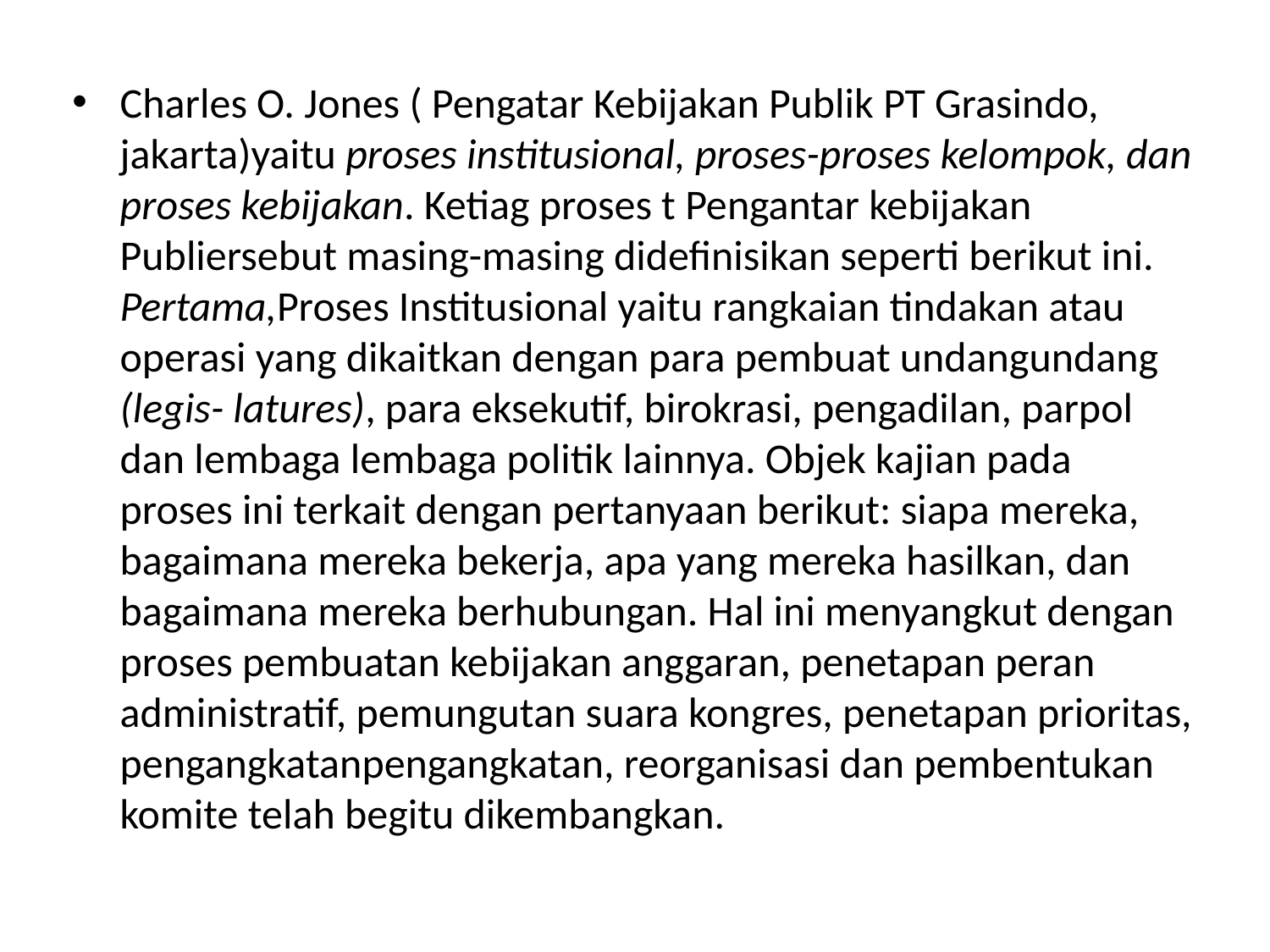

Charles O. Jones ( Pengatar Kebijakan Publik PT Grasindo, jakarta)yaitu proses institusional, proses-proses kelompok, dan proses kebijakan. Ketiag proses t Pengantar kebijakan Publiersebut masing-masing didefinisikan seperti berikut ini. Pertama,Proses Institusional yaitu rangkaian tindakan atau operasi yang dikaitkan dengan para pembuat undang­undang (legis- latures), para eksekutif, birokrasi, pengadilan, parpol dan lembaga­ lembaga politik lainnya. Objek kajian pada proses ini terkait dengan pertanyaan berikut: siapa mereka, bagaimana mereka bekerja, apa yang mereka hasilkan, dan bagaimana mereka berhubungan. Hal ini menyangkut dengan proses pembuatan kebijakan anggaran, penetapan peran administratif, pemungutan suara kongres, penetapan prioritas, pengangkatan­pengangkatan, reorganisasi dan pembentukan komite telah begitu dikembangkan.